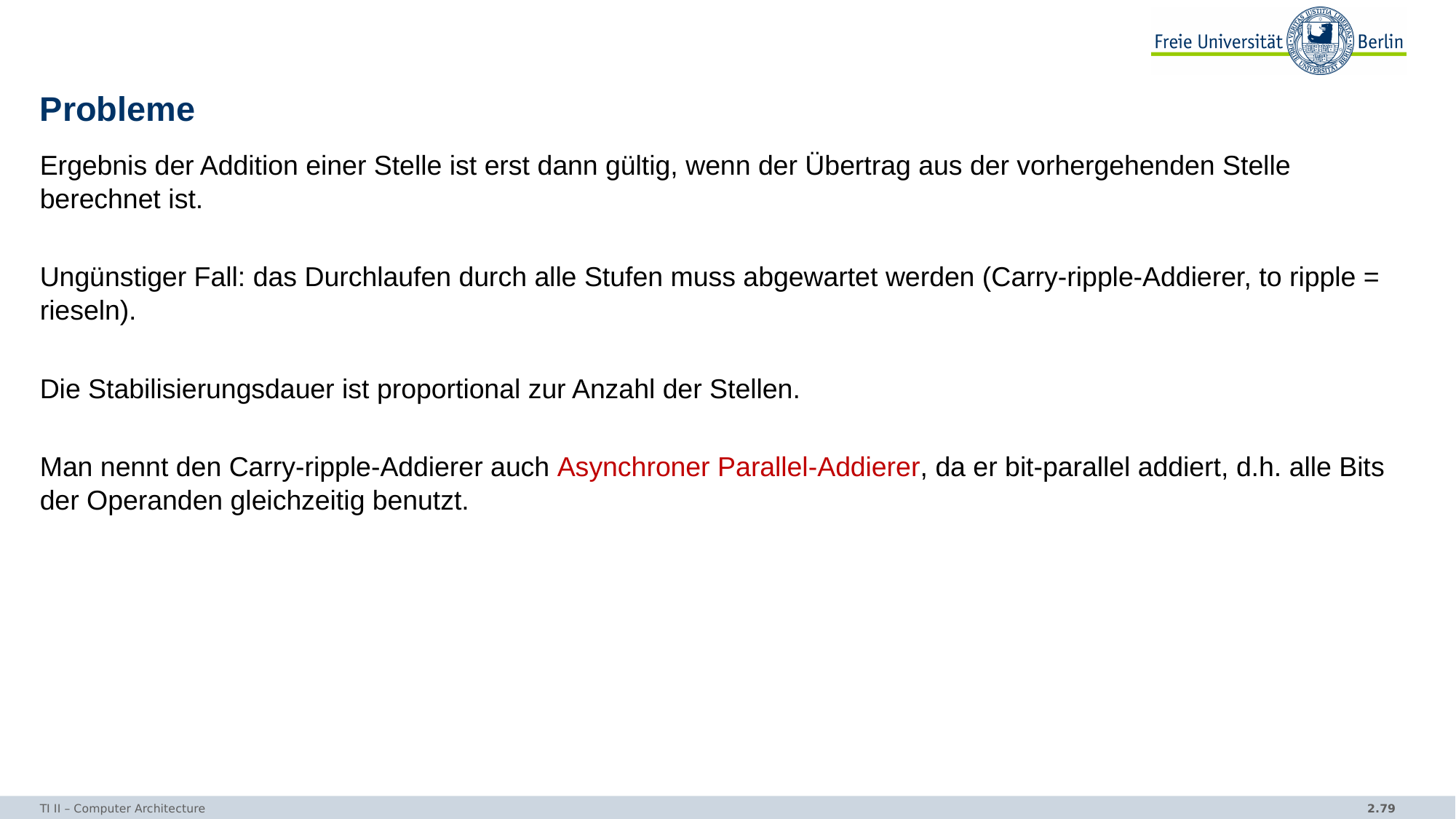

# Probleme
Ergebnis der Addition einer Stelle ist erst dann gültig, wenn der Übertrag aus der vorhergehenden Stelle berechnet ist.

Ungünstiger Fall: das Durchlaufen durch alle Stufen muss abgewartet werden (Carry-ripple-Addierer, to ripple = rieseln).

Die Stabilisierungsdauer ist proportional zur Anzahl der Stellen.

Man nennt den Carry-ripple-Addierer auch Asynchroner Parallel-Addierer, da er bit-parallel addiert, d.h. alle Bits der Operanden gleichzeitig benutzt.

TI II – Computer Architecture